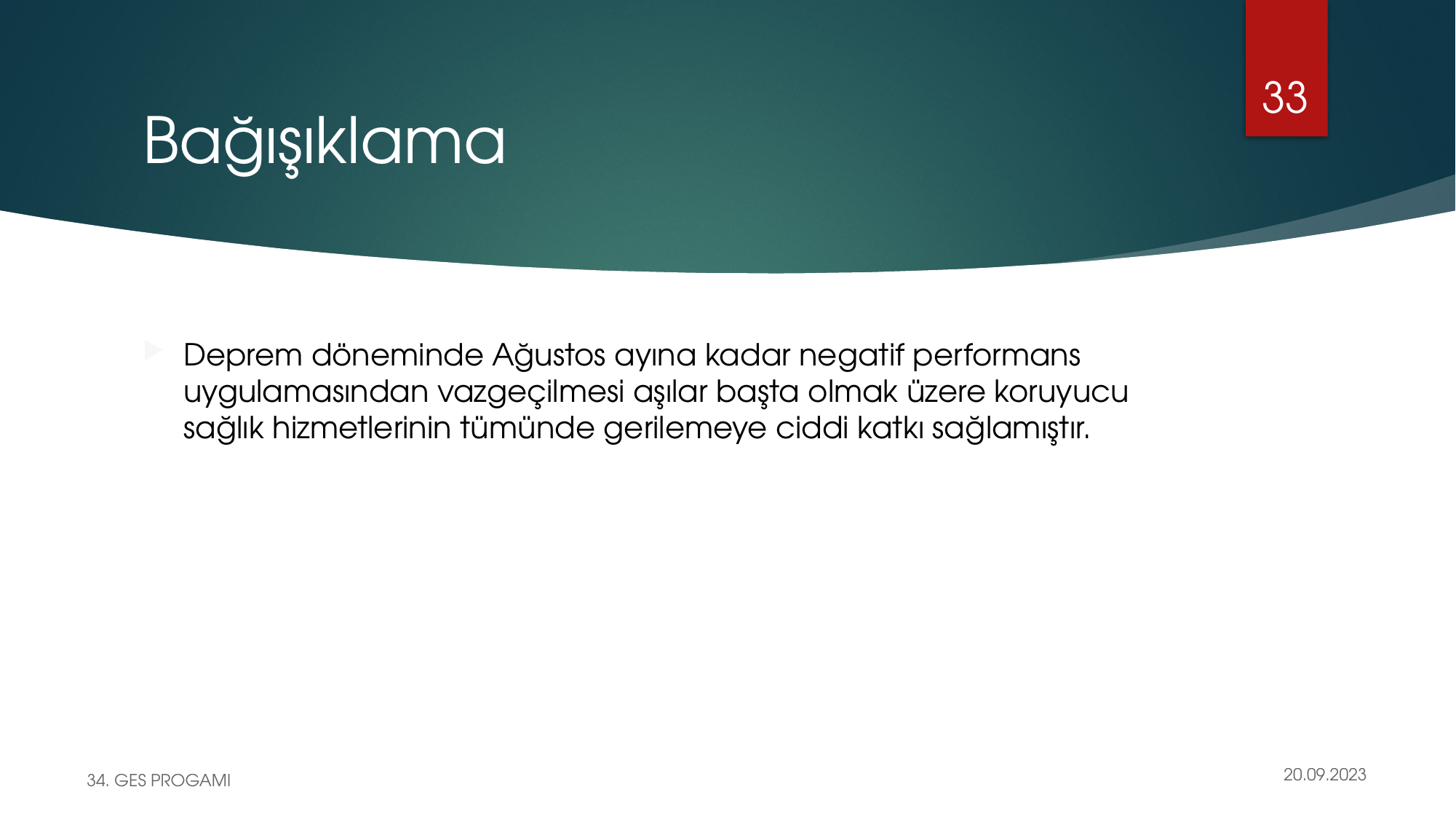

33
# Bağışıklama

Deprem döneminde Ağustos ayına kadar negatif performans uygulamasından vazgeçilmesi aşılar başta olmak üzere koruyucu sağlık hizmetlerinin tümünde gerilemeye ciddi katkı sağlamıştır.
34. GES PROGAMI
20.09.2023